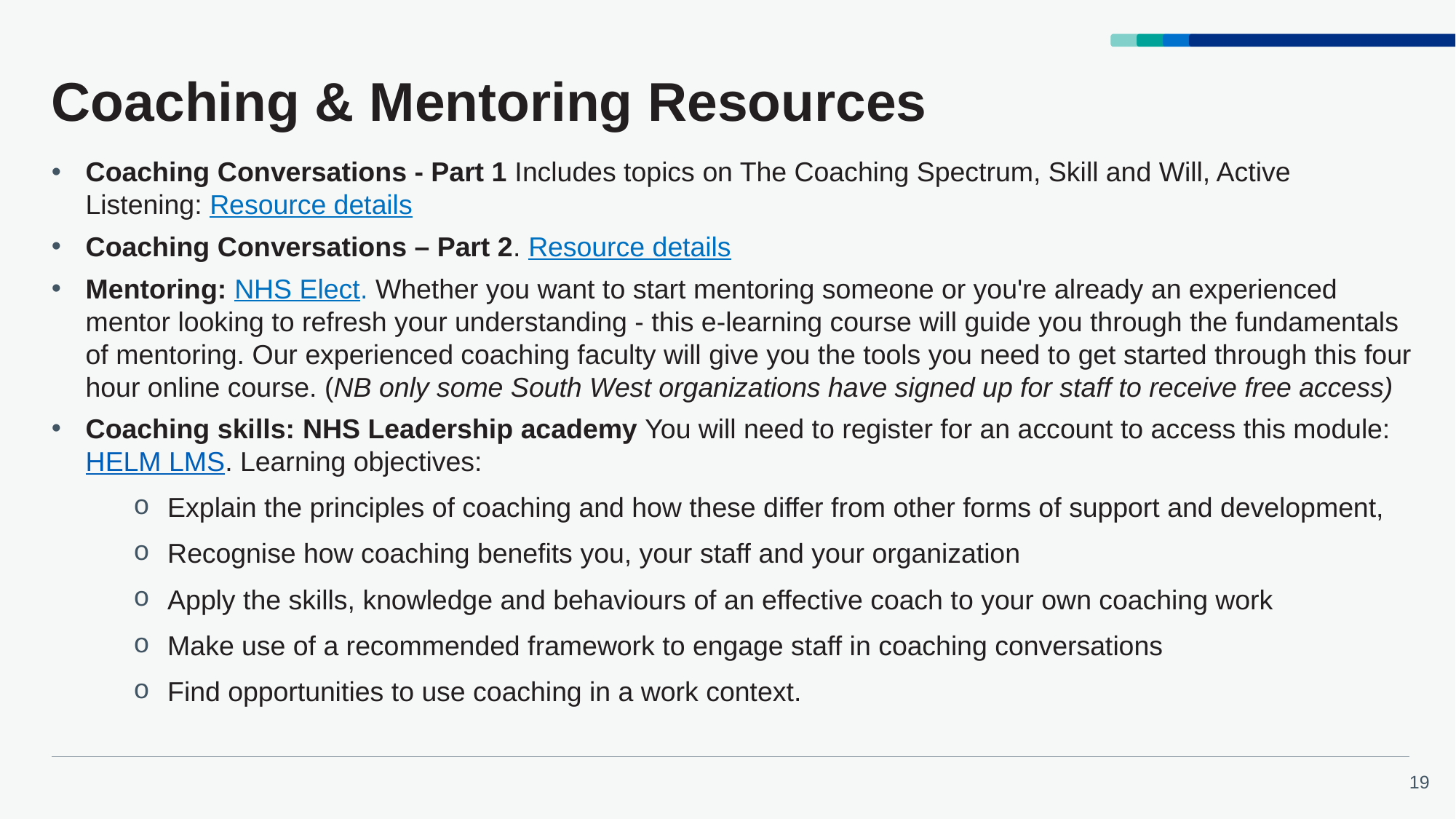

# Coaching & Mentoring Resources
Coaching Conversations - Part 1 Includes topics on The Coaching Spectrum, Skill and Will, Active Listening: Resource details
Coaching Conversations – Part 2. Resource details
Mentoring: NHS Elect. Whether you want to start mentoring someone or you're already an experienced mentor looking to refresh your understanding - this e-learning course will guide you through the fundamentals of mentoring. Our experienced coaching faculty will give you the tools you need to get started through this four hour online course. (NB only some South West organizations have signed up for staff to receive free access)
Coaching skills: NHS Leadership academy You will need to register for an account to access this module:  HELM LMS. Learning objectives:
Explain the principles of coaching and how these differ from other forms of support and development,
Recognise how coaching benefits you, your staff and your organization
Apply the skills, knowledge and behaviours of an effective coach to your own coaching work
Make use of a recommended framework to engage staff in coaching conversations
Find opportunities to use coaching in a work context.